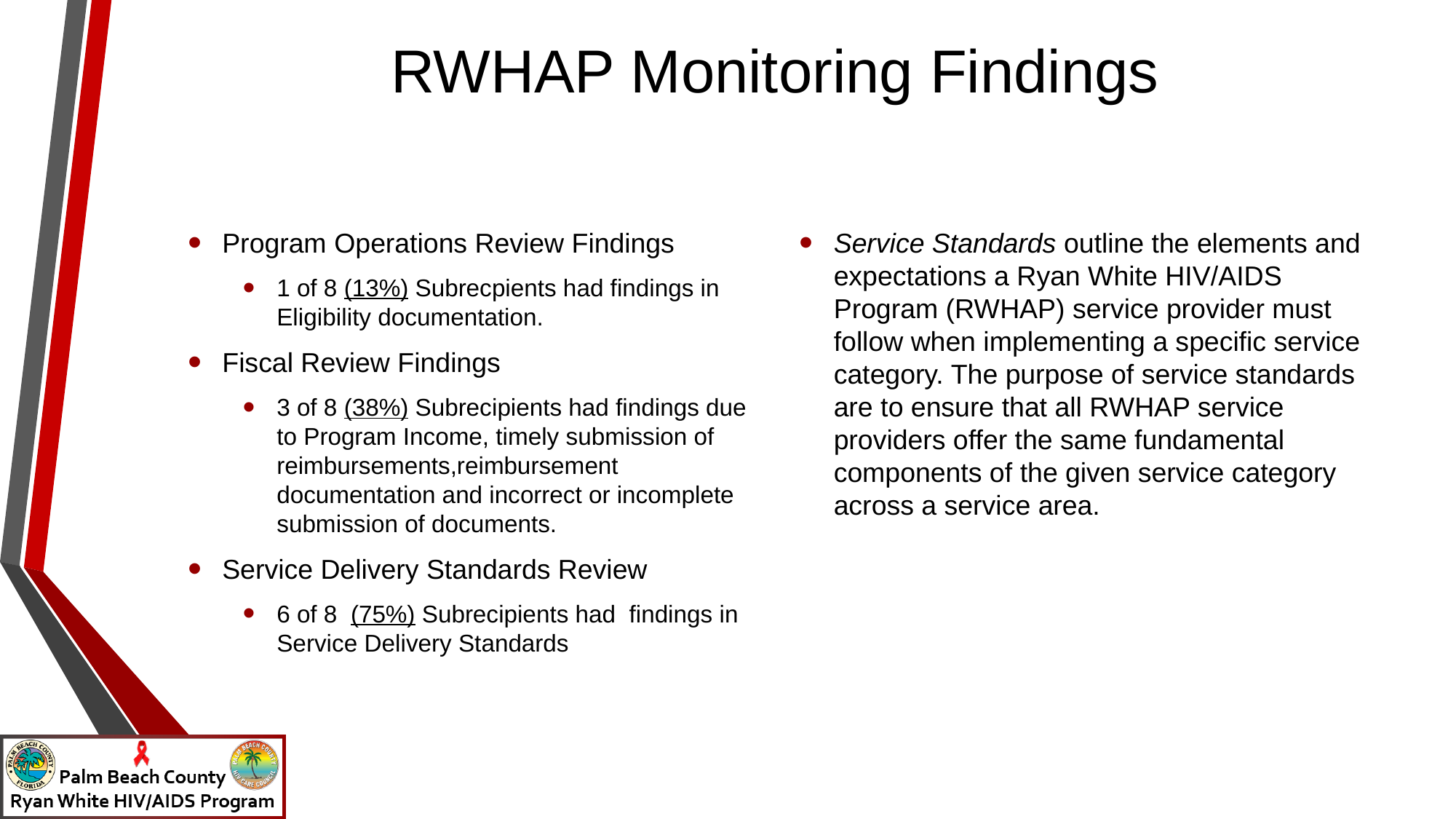

# RWHAP Monitoring Findings
Service Standards outline the elements and expectations a Ryan White HIV/AIDS Program (RWHAP) service provider must follow when implementing a specific service category. The purpose of service standards are to ensure that all RWHAP service providers offer the same fundamental components of the given service category across a service area.
Program Operations Review Findings
1 of 8 (13%) Subrecpients had findings in Eligibility documentation.
Fiscal Review Findings
3 of 8 (38%) Subrecipients had findings due to Program Income, timely submission of reimbursements,reimbursement documentation and incorrect or incomplete submission of documents.
Service Delivery Standards Review
6 of 8  (75%) Subrecipients had  findings in Service Delivery Standards